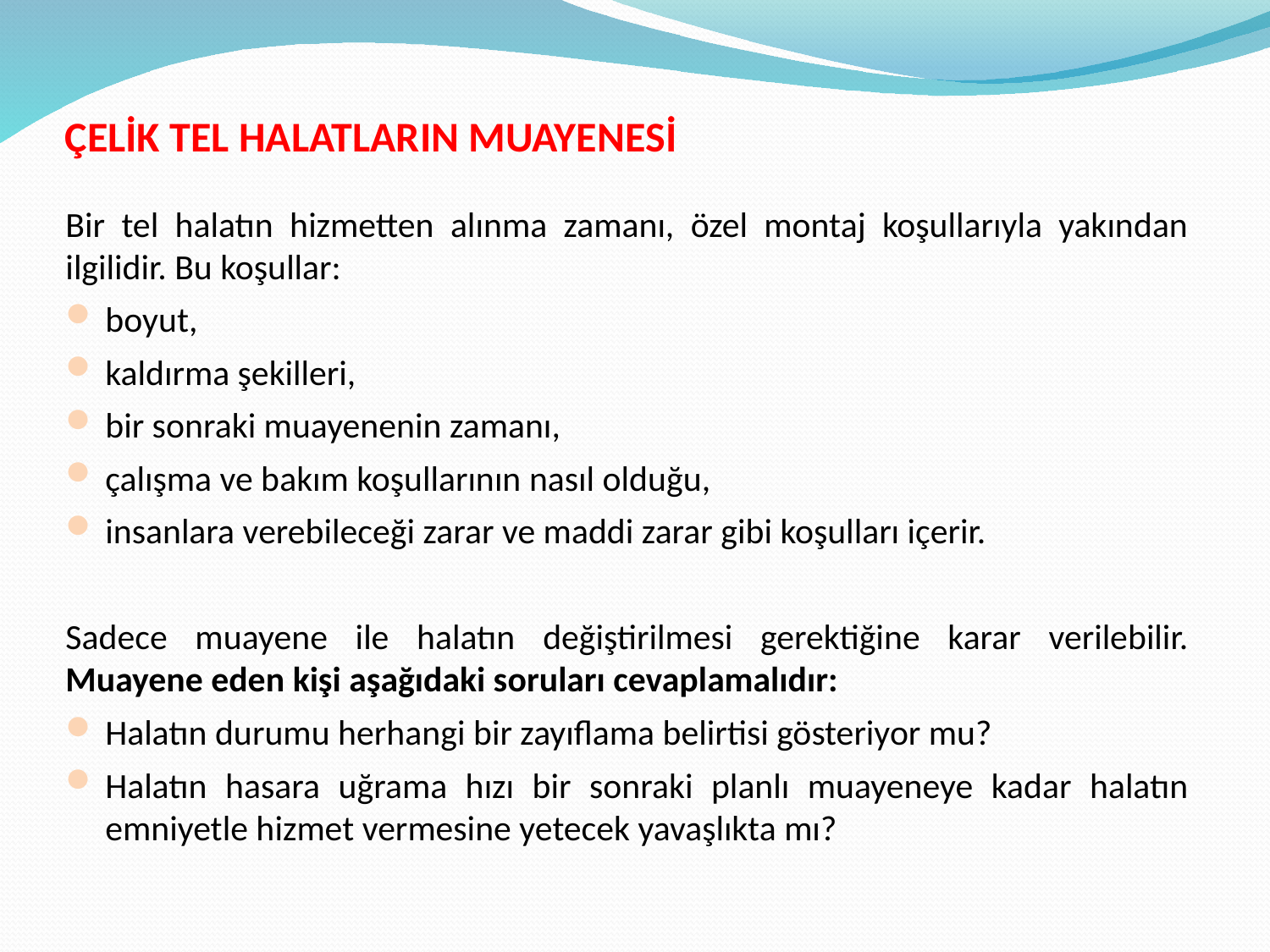

# ÇELİK TEL HALATLARIN MUAYENESİ
Bir tel halatın hizmetten alınma zamanı, özel montaj koşullarıyla yakından ilgilidir. Bu koşullar:
boyut,
kaldırma şekilleri,
bir sonraki muayenenin zamanı,
çalışma ve bakım koşullarının nasıl olduğu,
insanlara verebileceği zarar ve maddi zarar gibi koşulları içerir.

Sadece muayene ile halatın değiştirilmesi gerektiğine karar verilebilir. Muayene eden kişi aşağıdaki soruları cevaplamalıdır:
Halatın durumu herhangi bir zayıflama belirtisi gösteriyor mu?
Halatın hasara uğrama hızı bir sonraki planlı muayeneye kadar halatın emniyetle hizmet vermesine yetecek yavaşlıkta mı?